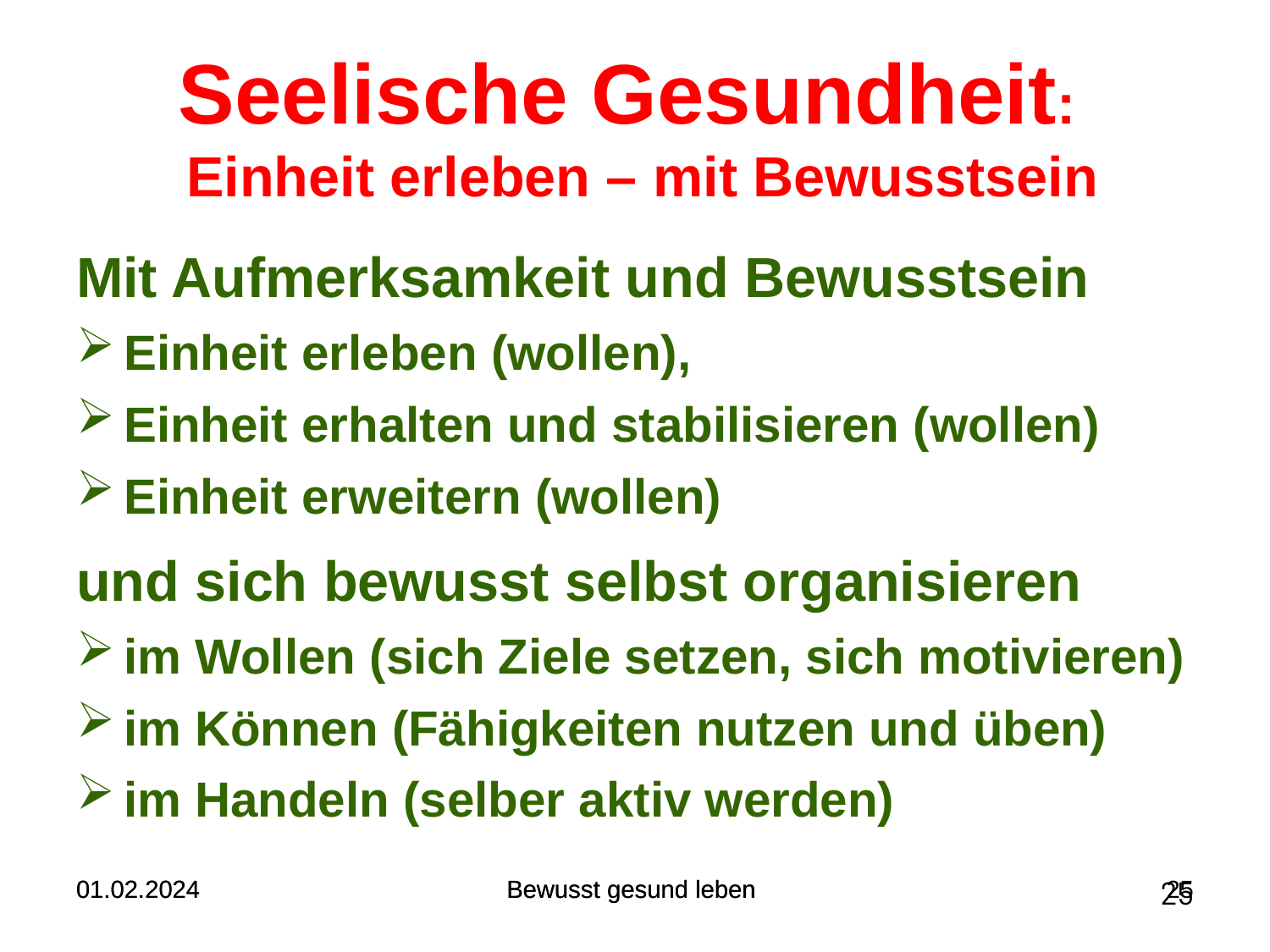

# Seelische Gesundheit: Einheit erleben – mit Bewusstsein
Mit Aufmerksamkeit und Bewusstsein
Einheit erleben (wollen),
Einheit erhalten und stabilisieren (wollen)
Einheit erweitern (wollen)
und sich bewusst selbst organisieren
im Wollen (sich Ziele setzen, sich motivieren)
im Können (Fähigkeiten nutzen und üben)
im Handeln (selber aktiv werden)
01.02.2024
01.02.2024
Bewusst gesund leben
Bewusst gesund leben
25
25